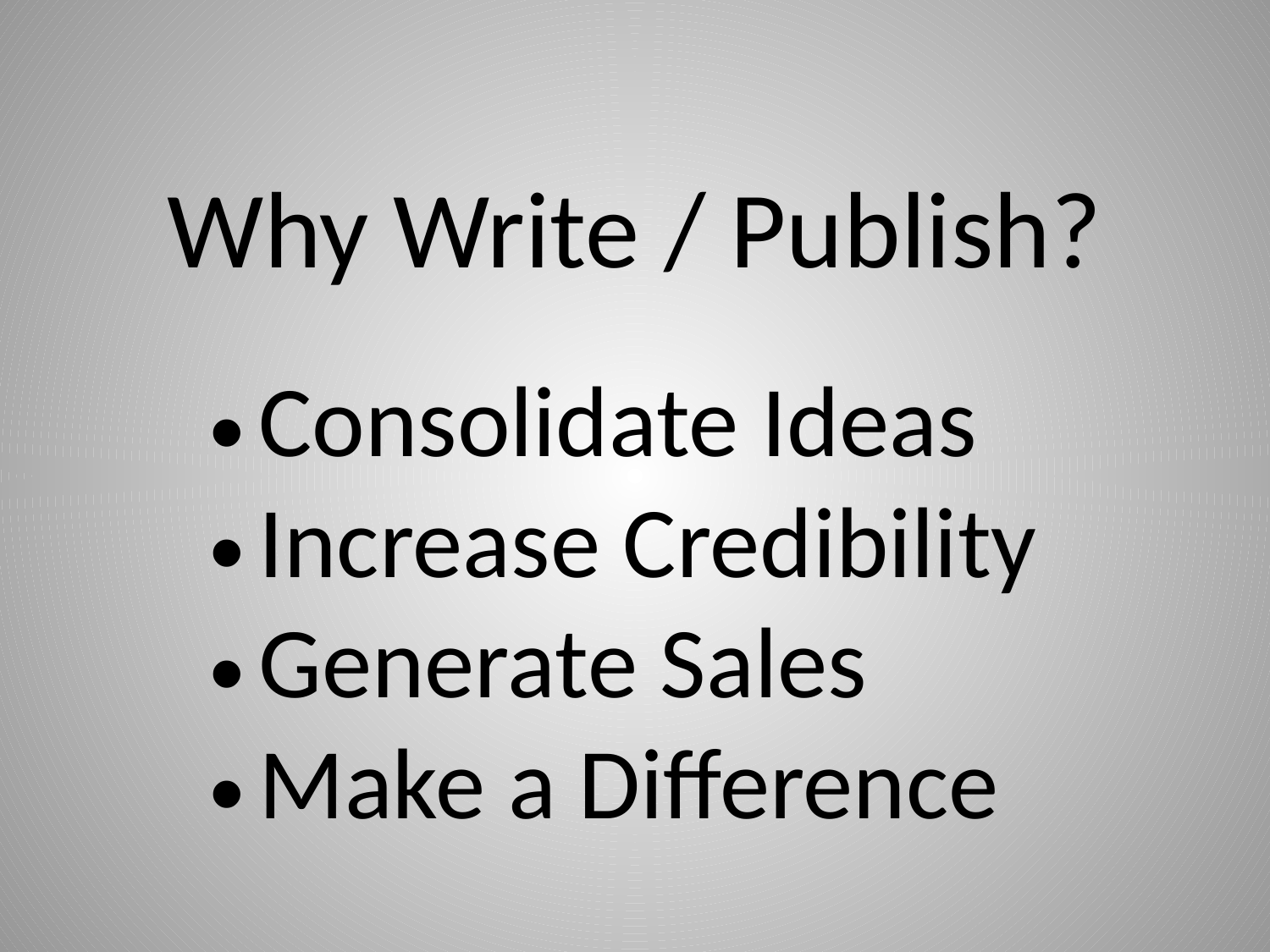

Why Write / Publish?

Consolidate Ideas
Increase Credibility
Generate Sales
Make a Difference